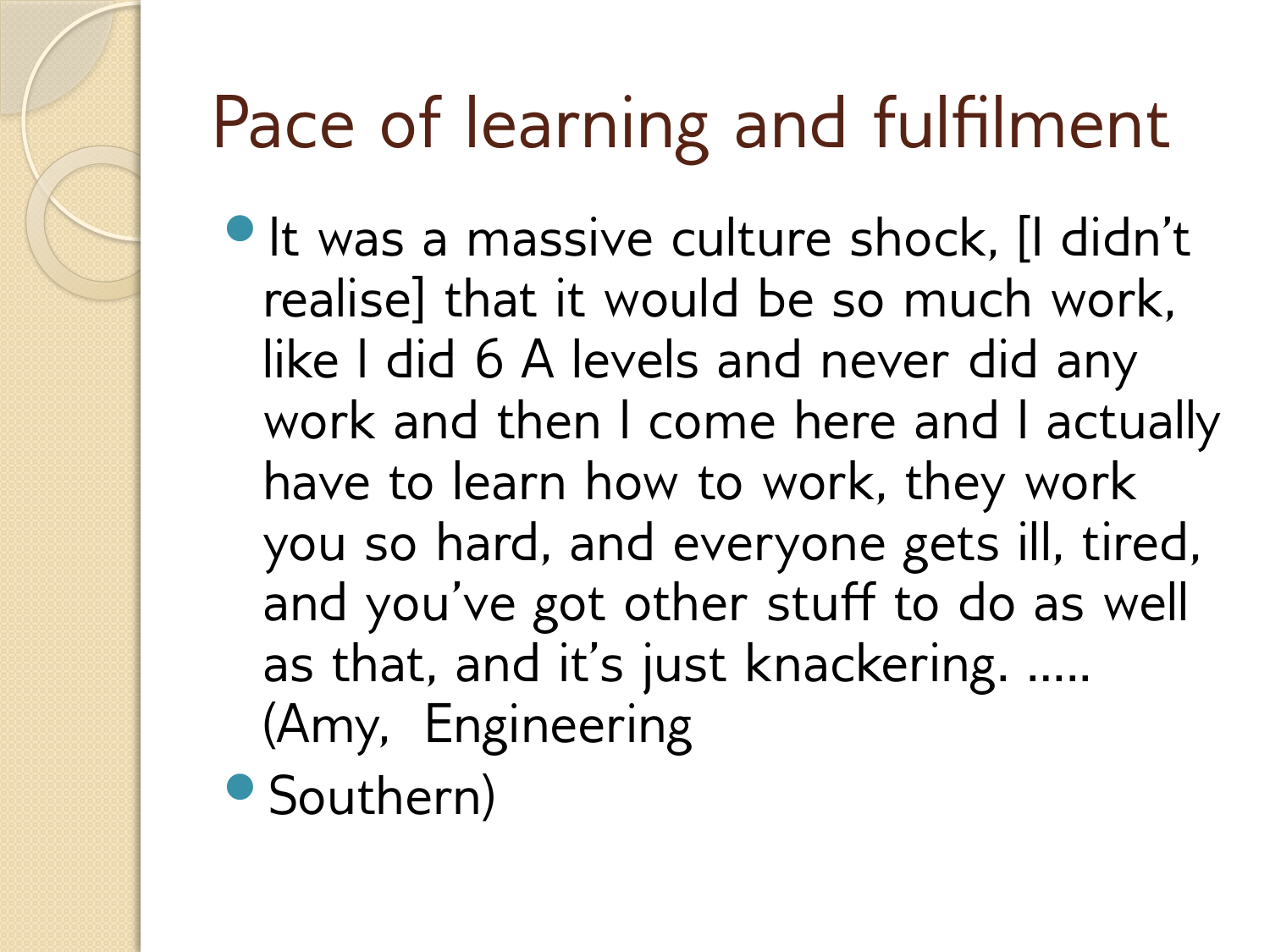

# Pace of learning and fulfilment
It was a massive culture shock, [I didn’t realise] that it would be so much work, like I did 6 A levels and never did any work and then I come here and I actually have to learn how to work, they work you so hard, and everyone gets ill, tired, and you’ve got other stuff to do as well as that, and it’s just knackering. ….. (Amy,  Engineering
Southern)